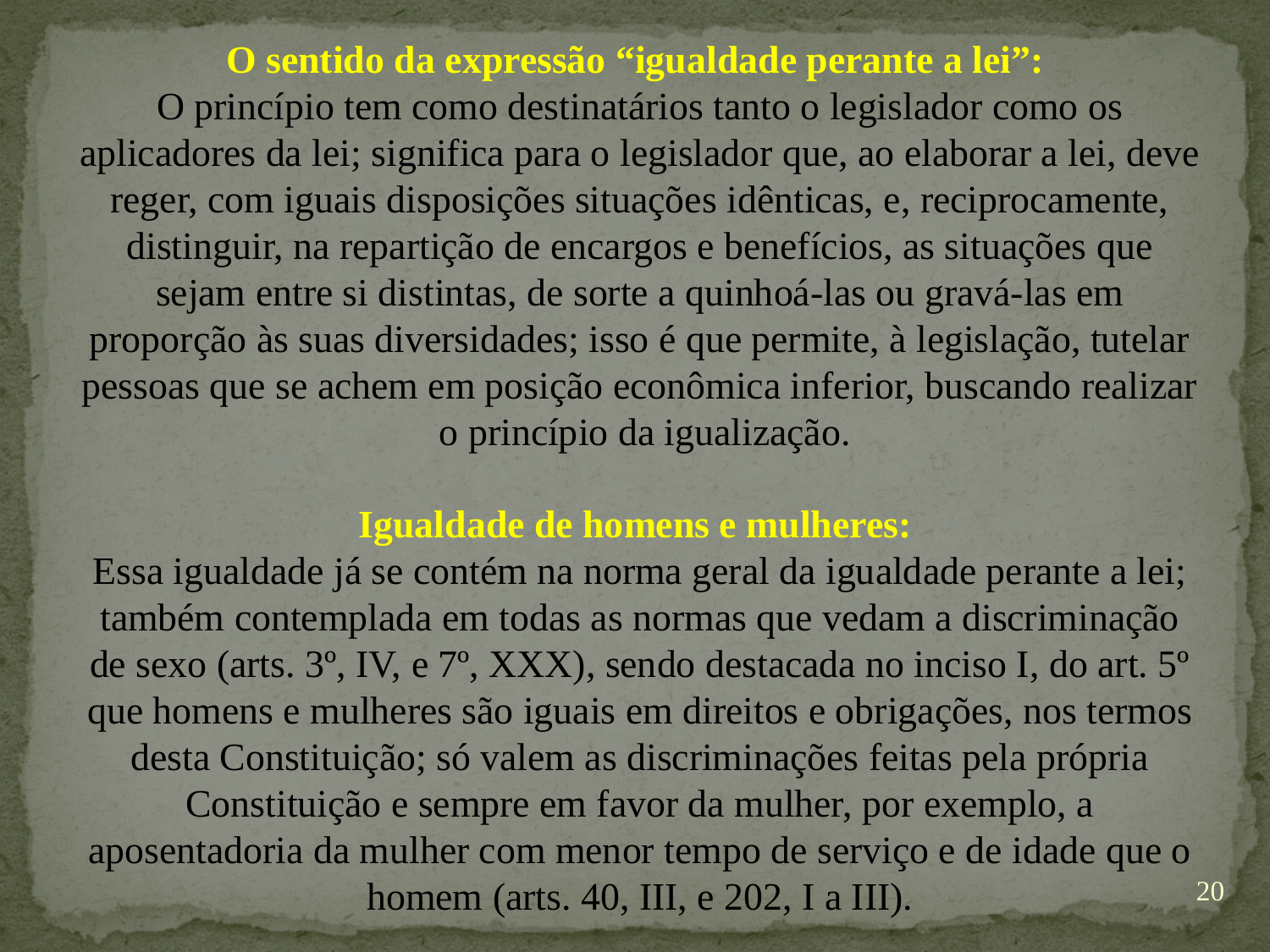

O sentido da expressão “igualdade perante a lei”:
O princípio tem como destinatários tanto o legislador como os aplicadores da lei; significa para o legislador que, ao elaborar a lei, deve reger, com iguais disposições situações idênticas, e, reciprocamente, distinguir, na repartição de encargos e benefícios, as situações que sejam entre si distintas, de sorte a quinhoá-las ou gravá-las em proporção às suas diversidades; isso é que permite, à legislação, tutelar pessoas que se achem em posição econômica inferior, buscando realizar  o princípio da igualização.

Igualdade de homens e mulheres:
Essa igualdade já se contém na norma geral da igualdade perante a lei; também contemplada em todas as normas que vedam a discriminação de sexo (arts. 3º, IV, e 7º, XXX), sendo destacada no inciso I, do art. 5º que homens e mulheres são iguais em direitos e obrigações, nos termos desta Constituição; só valem as discriminações feitas pela própria Constituição e sempre em favor da mulher, por exemplo, a aposentadoria da mulher com menor tempo de serviço e de idade que o homem (arts. 40, III, e 202, I a III).
20